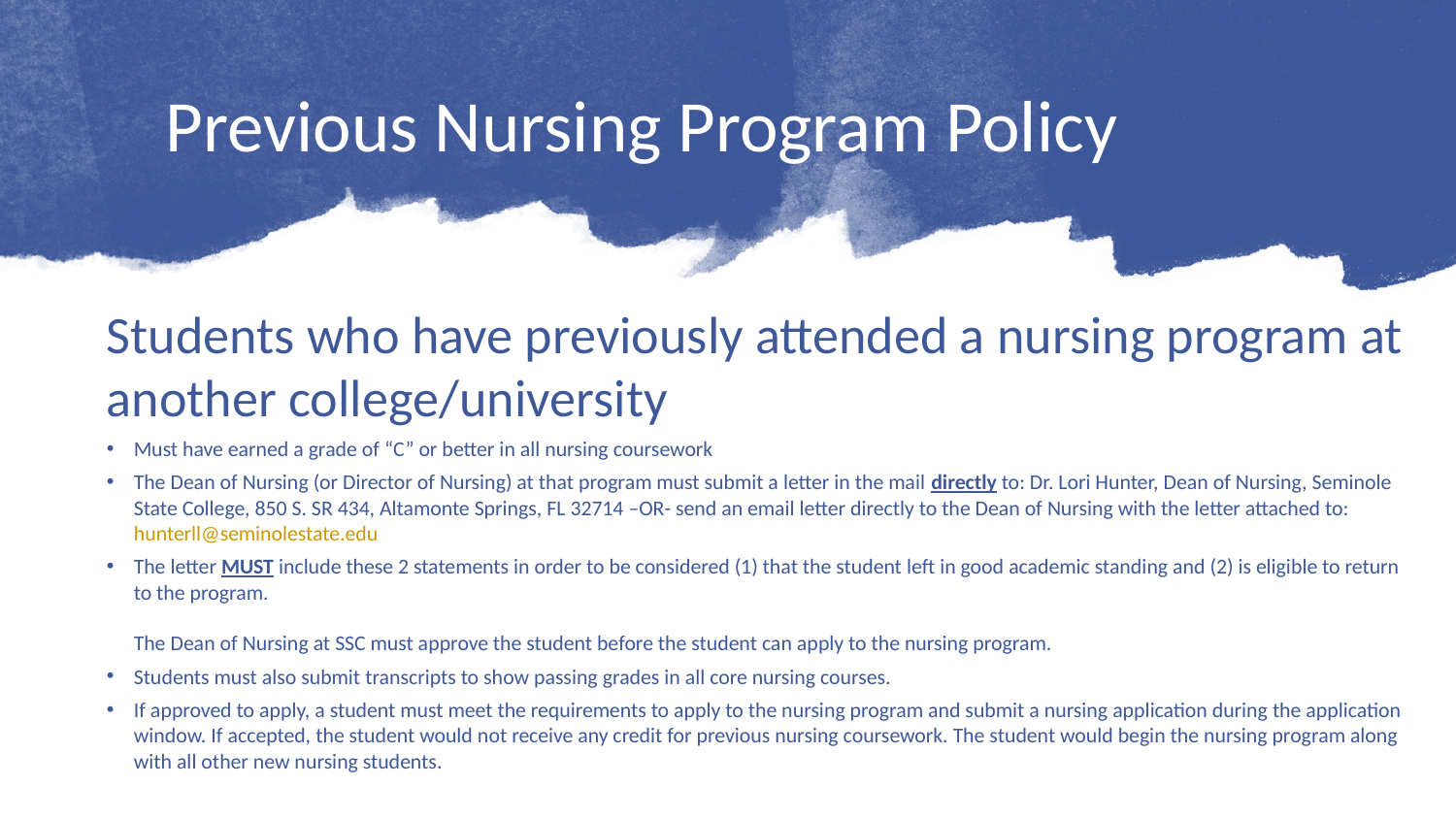

Previous Nursing Program Policy
Students who have previously attended a nursing program at another college/university
Must have earned a grade of “C” or better in all nursing coursework
The Dean of Nursing (or Director of Nursing) at that program must submit a letter in the mail directly to: Dr. Lori Hunter, Dean of Nursing, Seminole State College, 850 S. SR 434, Altamonte Springs, FL 32714 –OR- send an email letter directly to the Dean of Nursing with the letter attached to:  hunterll@seminolestate.edu
The letter MUST include these 2 statements in order to be considered (1) that the student left in good academic standing and (2) is eligible to return to the program.
The Dean of Nursing at SSC must approve the student before the student can apply to the nursing program.
Students must also submit transcripts to show passing grades in all core nursing courses.
If approved to apply, a student must meet the requirements to apply to the nursing program and submit a nursing application during the application window. If accepted, the student would not receive any credit for previous nursing coursework. The student would begin the nursing program along with all other new nursing students.